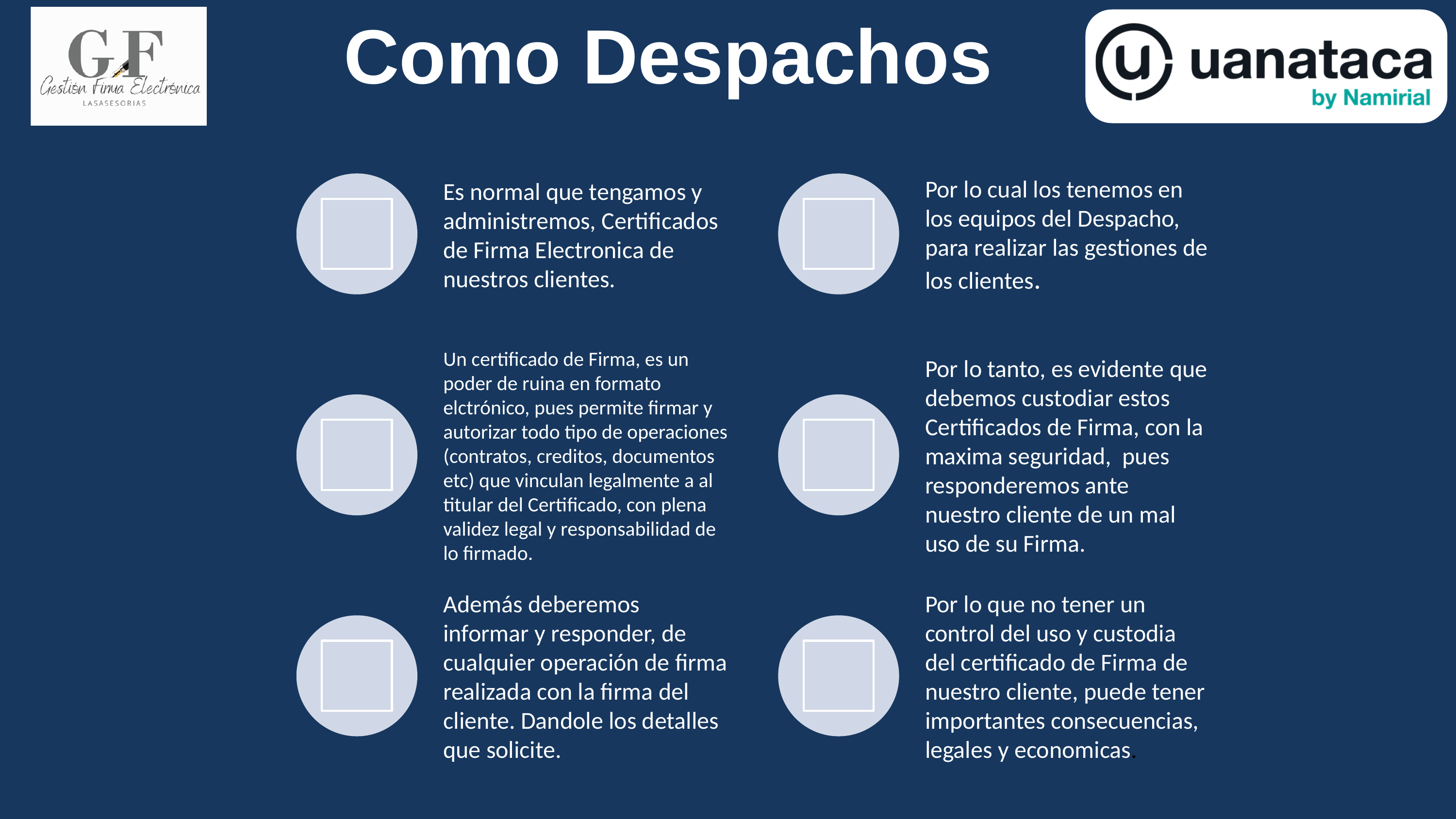

Como Despachos

Es normal que tengamos y administremos, Certificados de Firma Electronica de nuestros clientes.
Por lo cual los tenemos en los equipos del Despacho, para realizar las gestiones de los clientes.
Un certificado de Firma, es un poder de ruina en formato elctrónico, pues permite firmar y autorizar todo tipo de operaciones (contratos, creditos, documentos etc) que vinculan legalmente a al titular del Certificado, con plena validez legal y responsabilidad de lo firmado.
Por lo tanto, es evidente que debemos custodiar estos Certificados de Firma, con la maxima seguridad,  pues responderemos ante nuestro cliente de un mal uso de su Firma.
Además deberemos informar y responder, de cualquier operación de firma realizada con la firma del cliente. Dandole los detalles que solicite.
Por lo que no tener un control del uso y custodia del certificado de Firma de nuestro cliente, puede tener importantes consecuencias, legales y economicas.